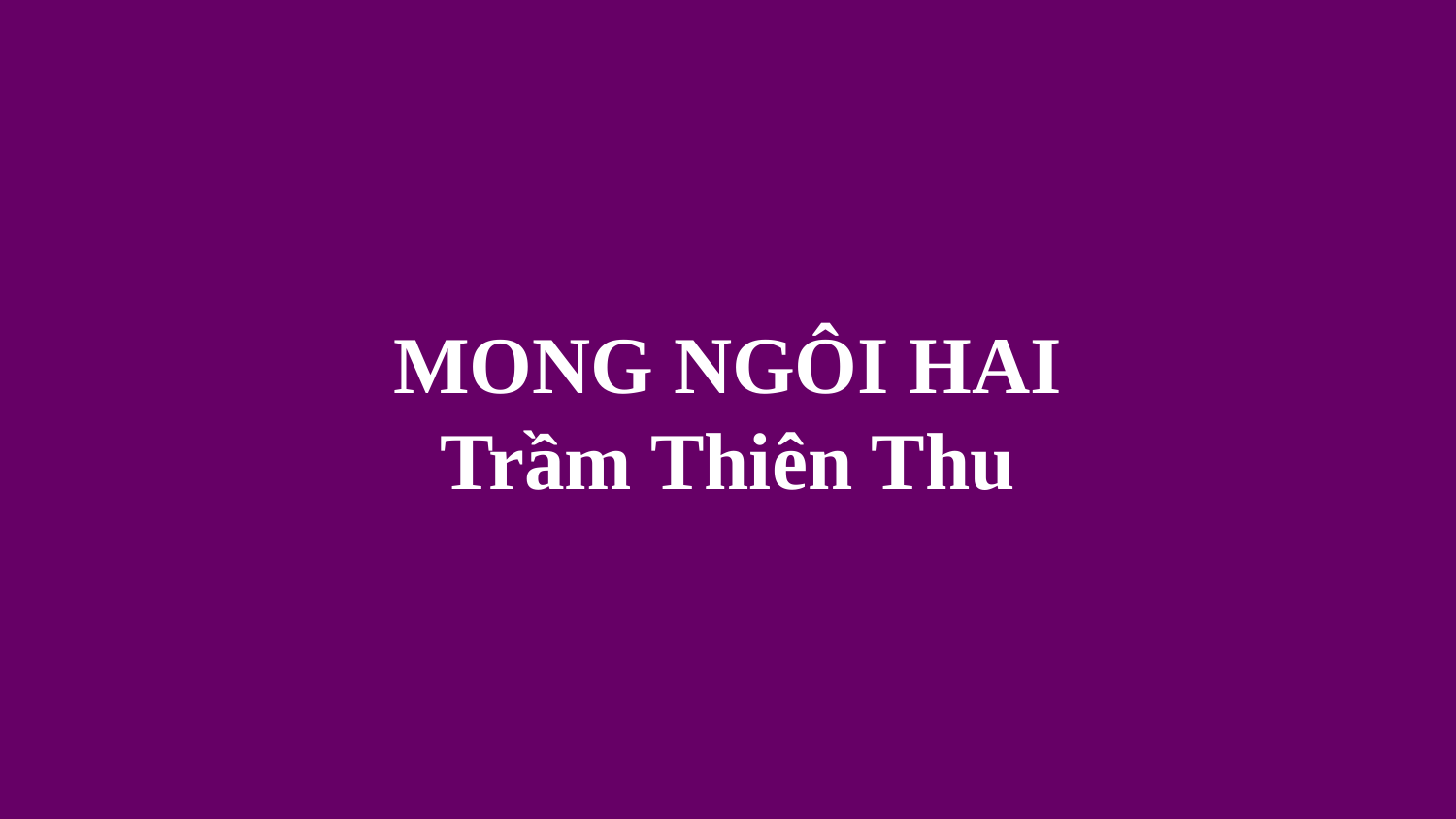

# MONG NGÔI HAI Trầm Thiên Thu